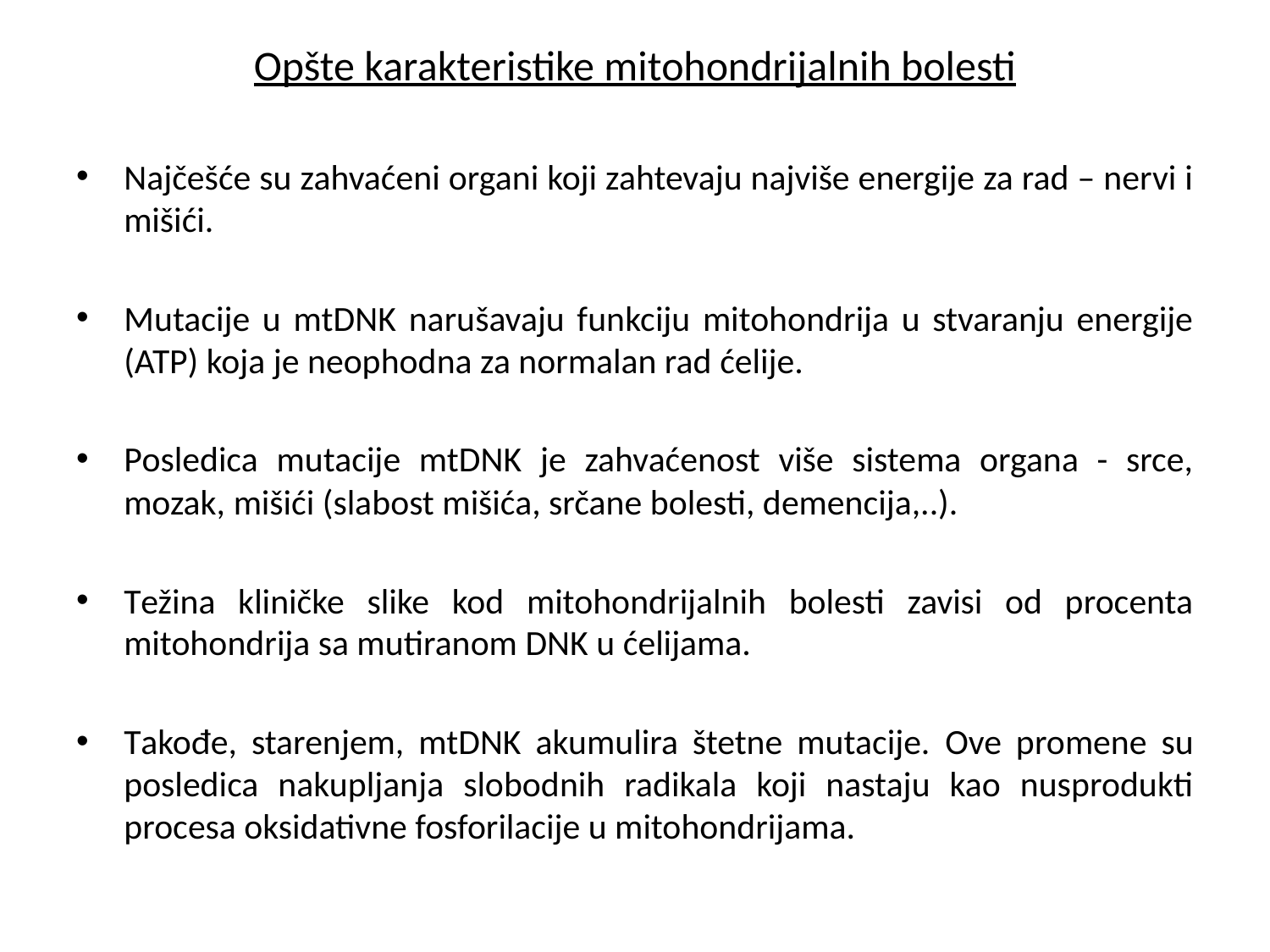

# Opšte karakteristike mitohondrijalnih bolesti
Najčešće su zahvaćeni organi koji zahtevaju najviše energije za rad – nervi i mišići.

Mutacije u mtDNK narušavaju funkciju mitohondrija u stvaranju energije (ATP) koja je neophodna za normalan rad ćelije.

Posledica mutacije mtDNK je zahvaćenost više sistema organa - srce, mozak, mišići (slabost mišića, srčane bolesti, demencija,..).

Težina kliničke slike kod mitohondrijalnih bolesti zavisi od procenta mitohondrija sa mutiranom DNK u ćelijama.

Takođe, starenjem, mtDNK akumulira štetne mutacije. Ove promene su posledica nakupljanja slobodnih radikala koji nastaju kao nusprodukti procesa oksidativne fosforilacije u mitohondrijama.